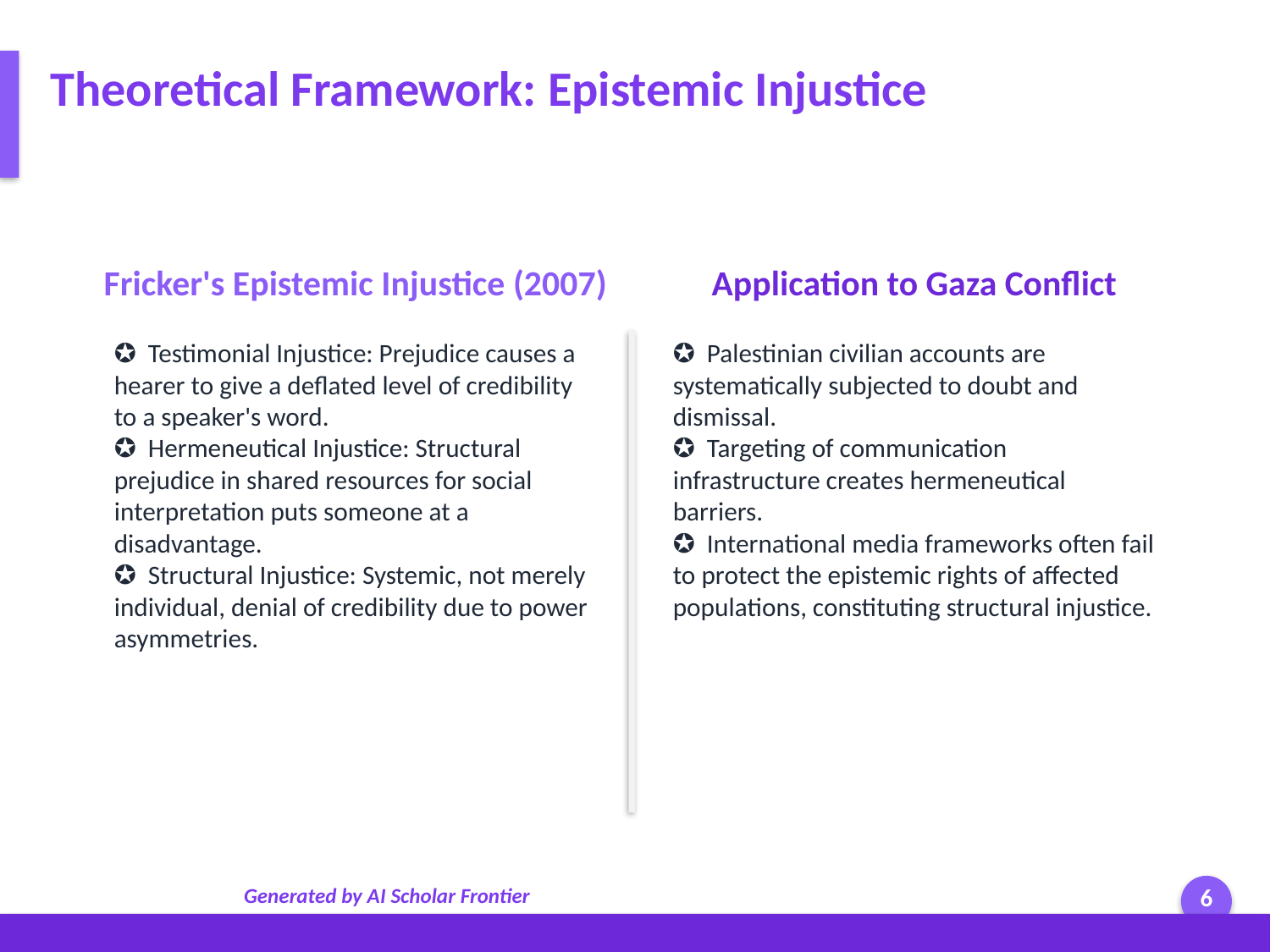

Theoretical Framework: Epistemic Injustice
Fricker's Epistemic Injustice (2007)
Application to Gaza Conflict
✪  Testimonial Injustice: Prejudice causes a hearer to give a deflated level of credibility to a speaker's word.
✪  Hermeneutical Injustice: Structural prejudice in shared resources for social interpretation puts someone at a disadvantage.
✪  Structural Injustice: Systemic, not merely individual, denial of credibility due to power asymmetries.

✪  Palestinian civilian accounts are systematically subjected to doubt and dismissal.
✪  Targeting of communication infrastructure creates hermeneutical barriers.
✪  International media frameworks often fail to protect the epistemic rights of affected populations, constituting structural injustice.
Generated by AI Scholar Frontier

6